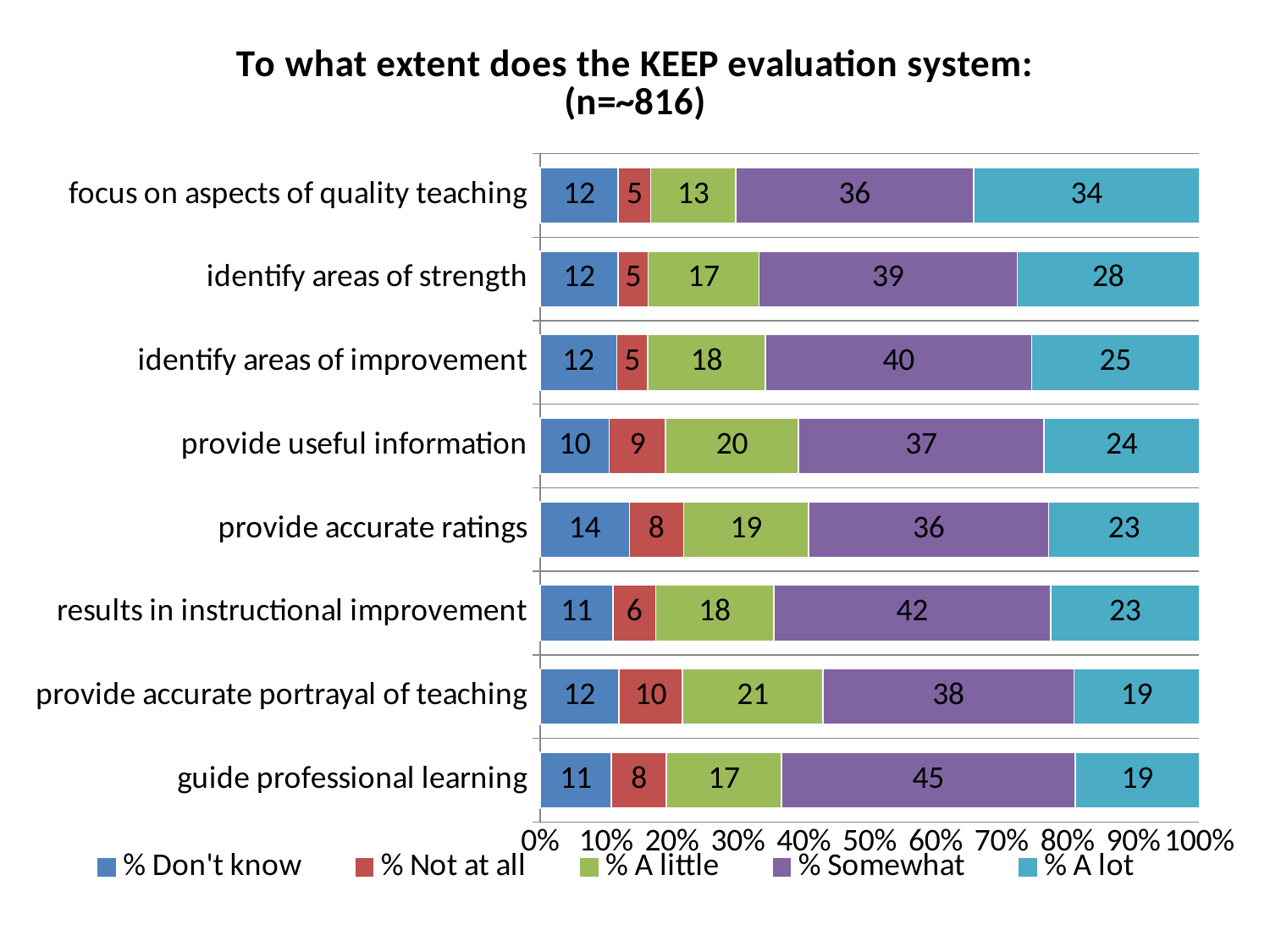

### Chart: To what extent does the KEEP evaluation system:
(n=~816)

| Category | % Don't know | % Not at all | % A little | % Somewhat | % A lot |
|---|---|---|---|---|---|
| guide professional learning | 10.81081081081081 | 8.353808353808354 | 17.4 | 44.6 | 18.796068796068795 |
| provide accurate portrayal of teaching | 11.916461916461916 | 9.705159705159705 | 21.3 | 38.1 | 19.04176904176904 |
| results in instructional improvement | 11.029411764705882 | 6.495098039215687 | 17.9 | 42.0 | 22.54901960784314 |
| provide accurate ratings | 13.513513513513514 | 8.230958230958231 | 19.0 | 36.4 | 22.85012285012285 |
| provide useful information | 10.480887792848335 | 8.508014796547473 | 20.2 | 37.2 | 23.55117139334155 |
| identify areas of improvement | 11.604938271604938 | 4.691358024691358 | 17.9 | 40.4 | 25.432098765432098 |
| identify areas of strength | 11.837237977805179 | 4.562268803945746 | 16.8 | 39.2 | 27.62022194821208 |
| focus on aspects of quality teaching | 11.822660098522167 | 4.926108374384237 | 12.9 | 36.1 | 34.23645320197045 |